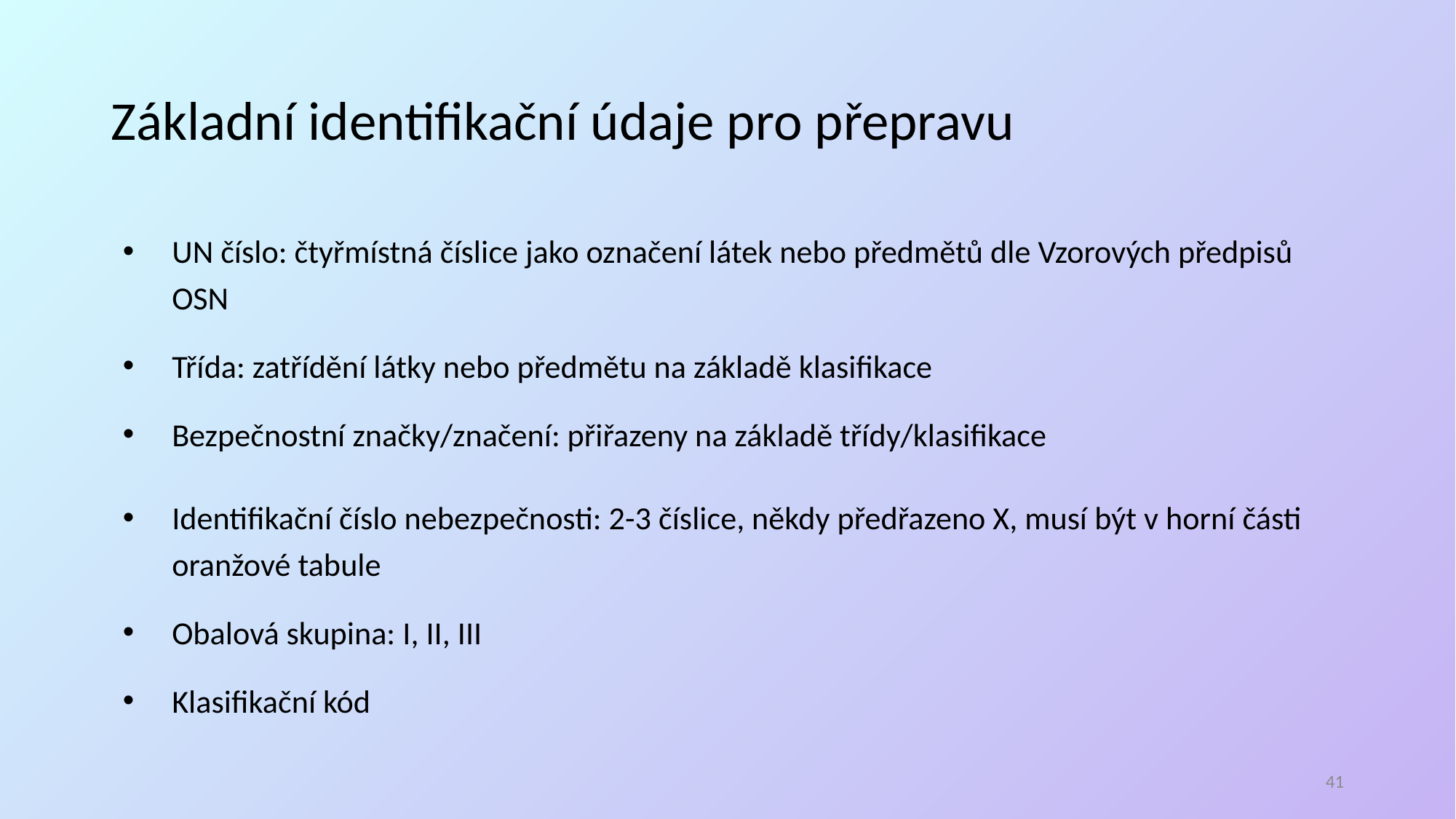

# Základní identifikační údaje pro přepravu
UN číslo: čtyřmístná číslice jako označení látek nebo předmětů dle Vzorových předpisů OSN

Třída: zatřídění látky nebo předmětu na základě klasifikace

Bezpečnostní značky/značení: přiřazeny na základě třídy/klasifikace

Identifikační číslo nebezpečnosti: 2-3 číslice, někdy předřazeno X, musí být v horní části oranžové tabule

Obalová skupina: I, II, III

Klasifikační kód

41